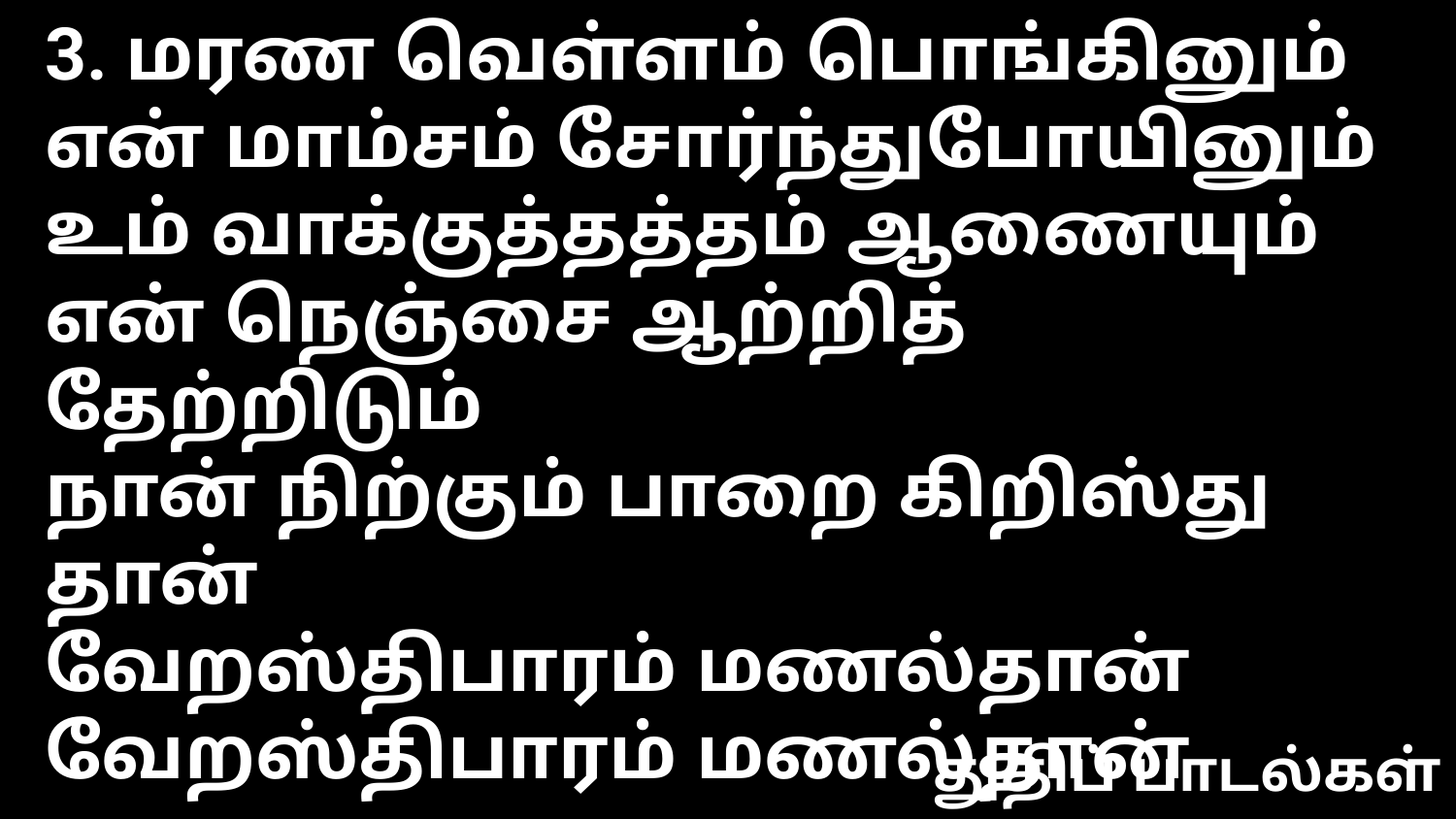

3. மரண வெள்ளம் பொங்கினும்
என் மாம்சம் சோர்ந்துபோயினும்
உம் வாக்குத்தத்தம் ஆணையும்
என் நெஞ்சை ஆற்றித் தேற்றிடும்
நான் நிற்கும் பாறை கிறிஸ்து தான்
வேறஸ்திபாரம் மணல்தான்
வேறஸ்திபாரம் மணல்தான்

துதிப் பாடல்கள்